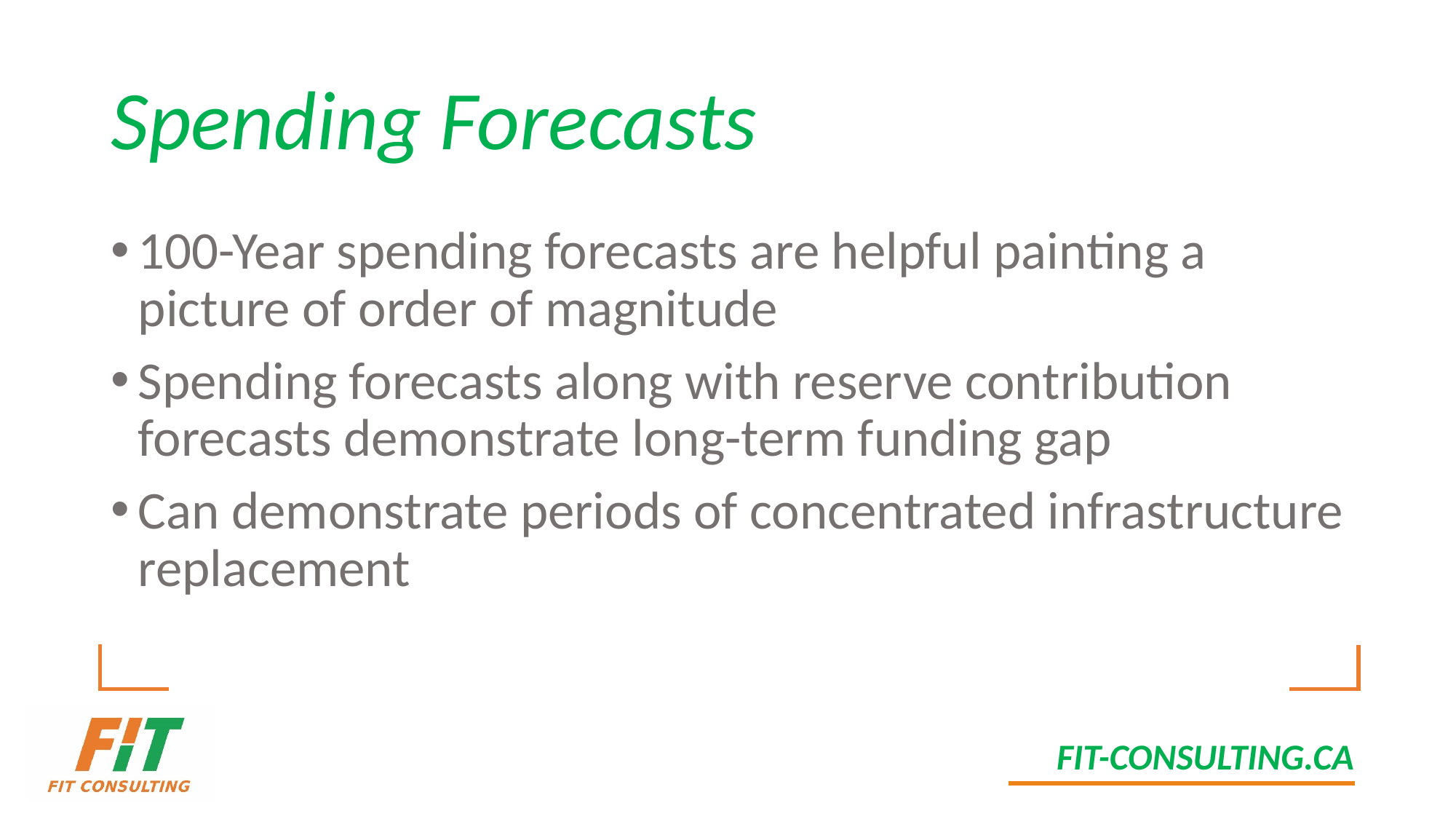

# Spending Forecasts
100-Year spending forecasts are helpful painting a picture of order of magnitude
Spending forecasts along with reserve contribution forecasts demonstrate long-term funding gap
Can demonstrate periods of concentrated infrastructure replacement